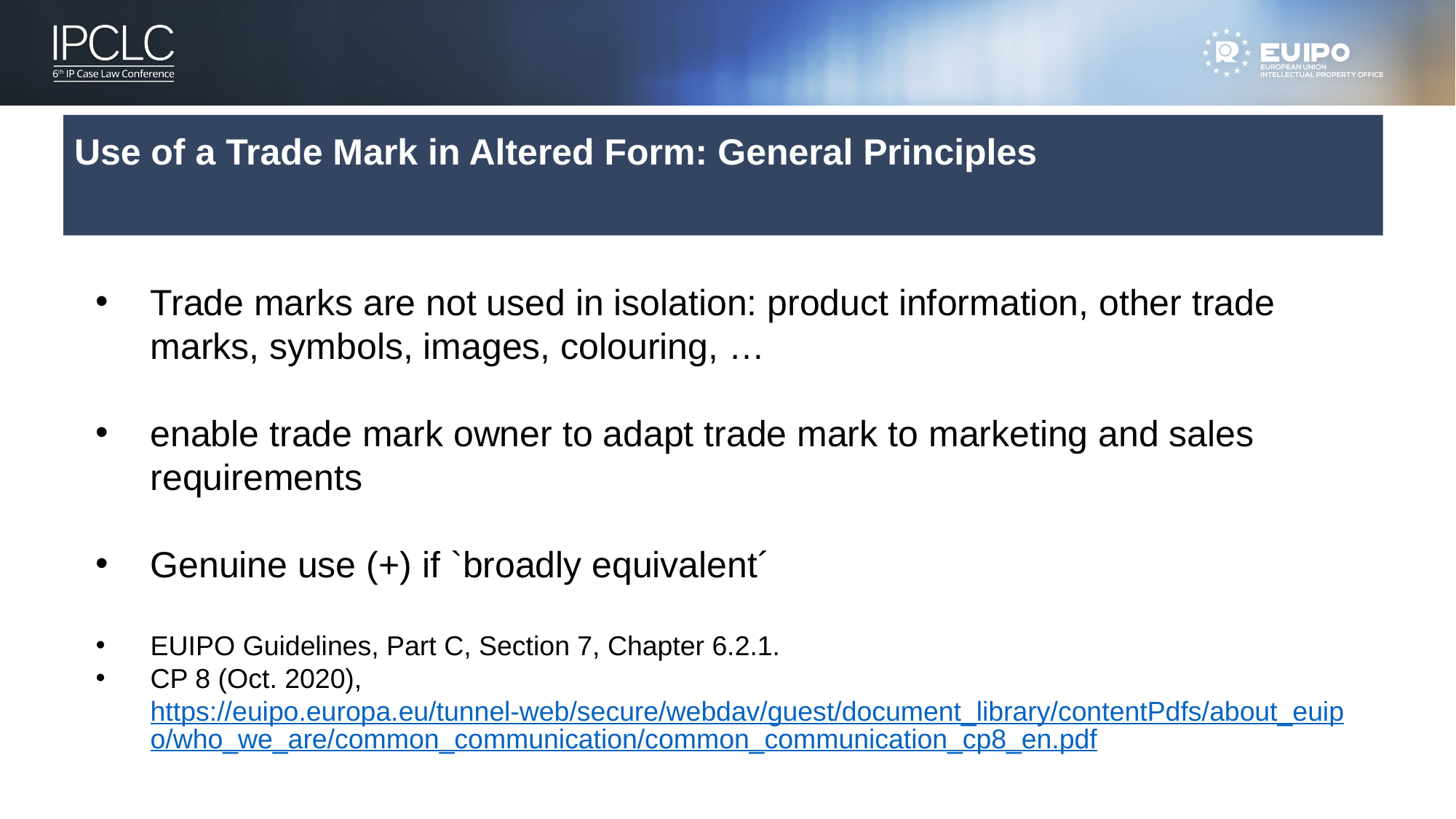

Use of a Trade Mark in Altered Form: General Principles
Trade marks are not used in isolation: product information, other trade marks, symbols, images, colouring, …

enable trade mark owner to adapt trade mark to marketing and sales requirements

Genuine use (+) if `broadly equivalent´

EUIPO Guidelines, Part C, Section 7, Chapter 6.2.1.
CP 8 (Oct. 2020), https://euipo.europa.eu/tunnel-web/secure/webdav/guest/document_library/contentPdfs/about_euipo/who_we_are/common_communication/common_communication_cp8_en.pdf